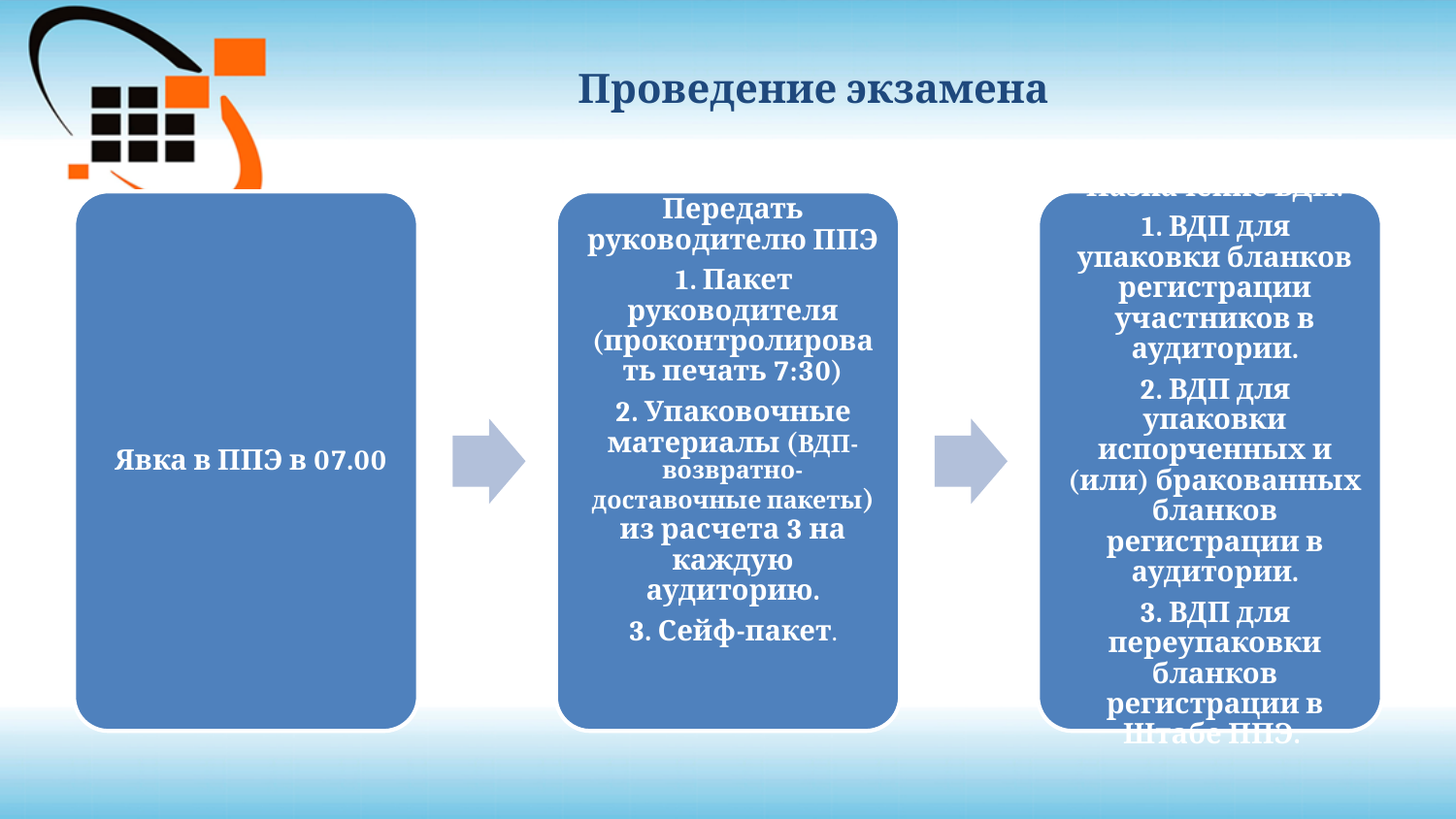

# Проведение экзамена
Явка в ППЭ в 07.00

Передать руководителю ППЭ
1. Пакет руководителя (проконтролировать печать 7:30)
2. Упаковочные материалы (ВДП-возвратно-доставочные пакеты) из расчета 3 на каждую аудиторию.
3. Сейф-пакет.

Назначение ВДП:
1. ВДП для упаковки бланков регистрации участников в аудитории.
2. ВДП для упаковки испорченных и (или) бракованных бланков регистрации в аудитории.
3. ВДП для переупаковки бланков регистрации в Штабе ППЭ.